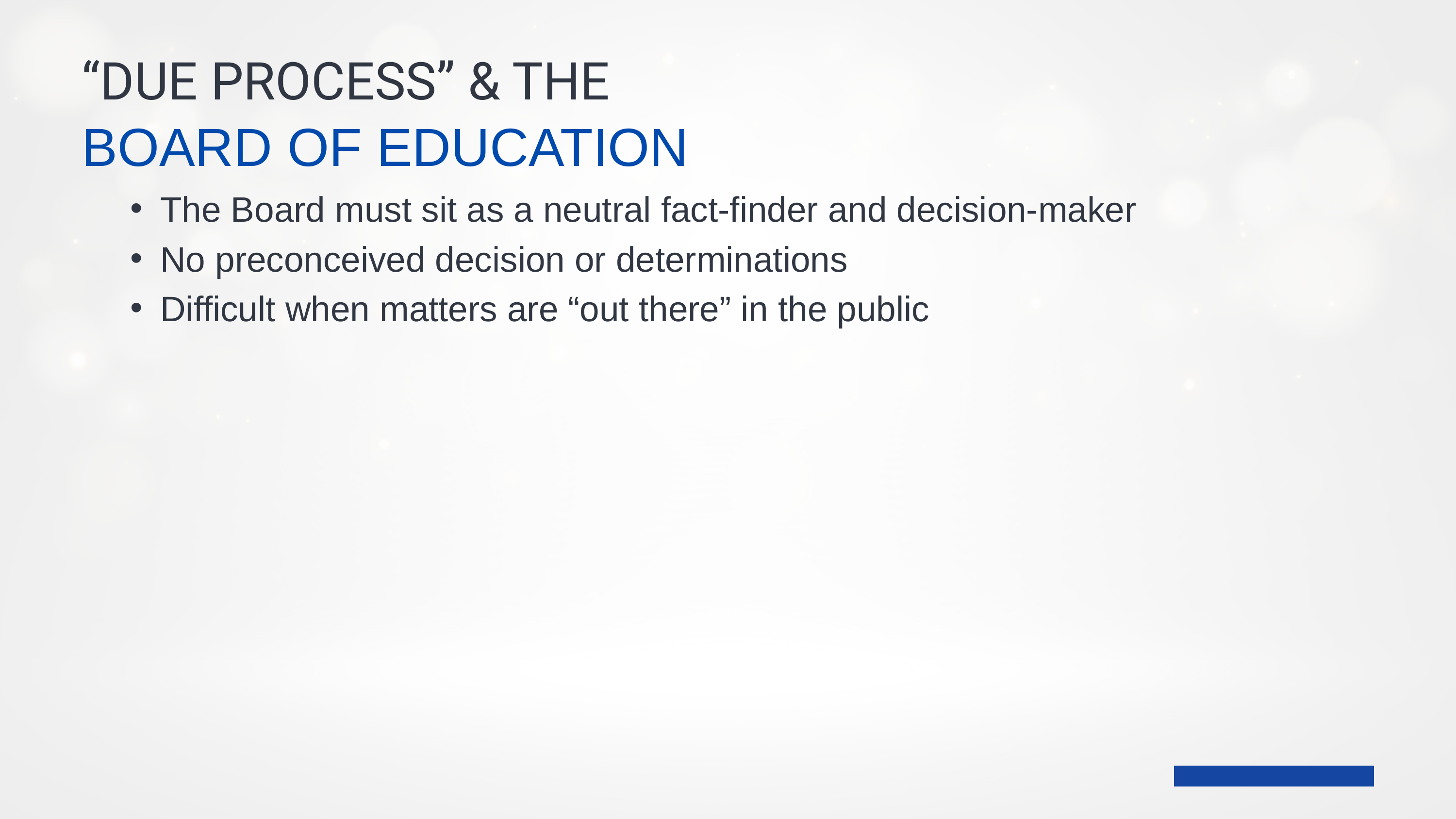

“DUE PROCESS” & THE
BOARD OF EDUCATION
The Board must sit as a neutral fact-finder and decision-maker
No preconceived decision or determinations
Difficult when matters are “out there” in the public